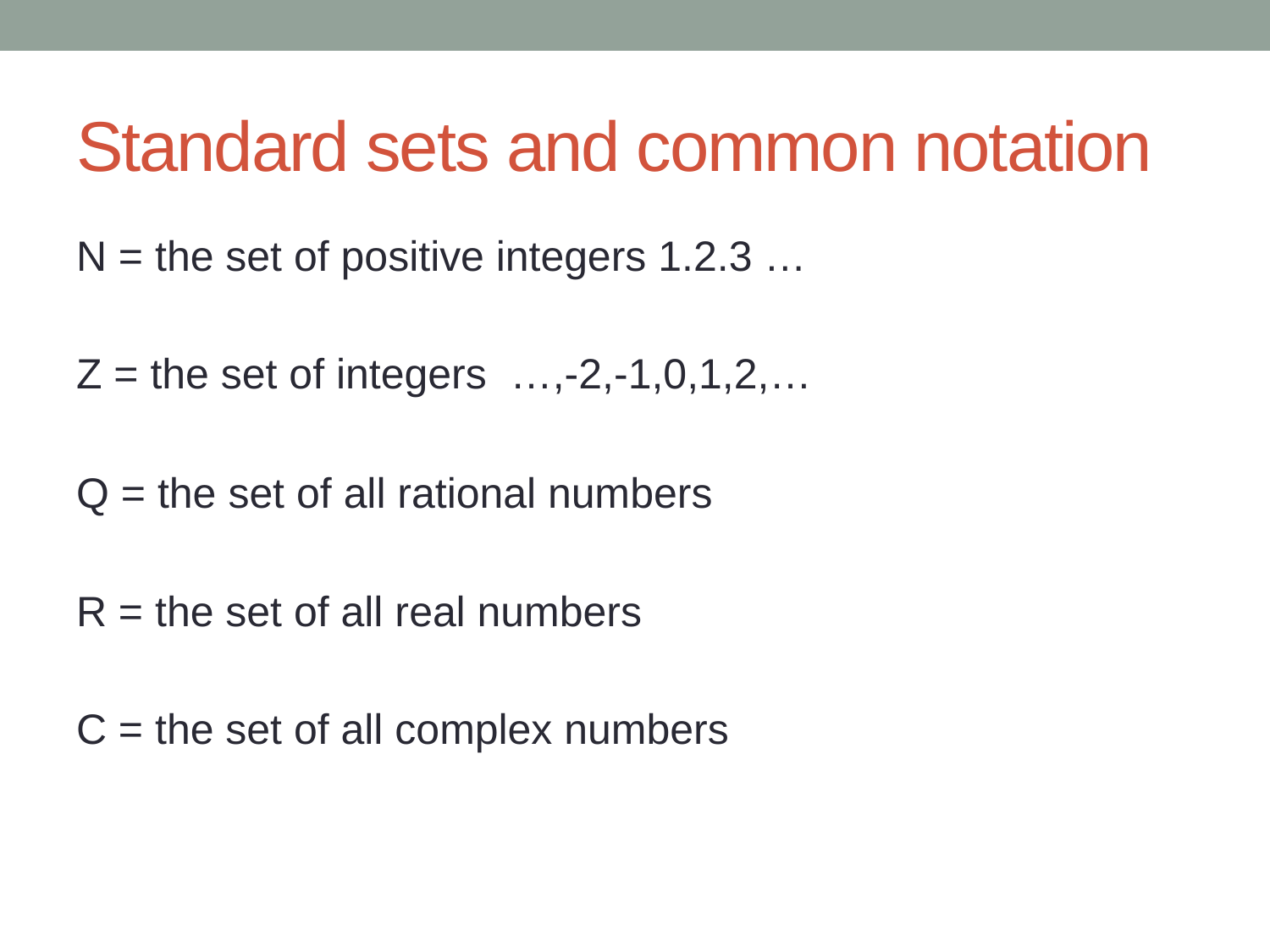

# Standard sets and common notation
N = the set of positive integers 1.2.3 …

Z = the set of integers  …,-2,-1,0,1,2,…

Q = the set of all rational numbers

R = the set of all real numbers

C = the set of all complex numbers